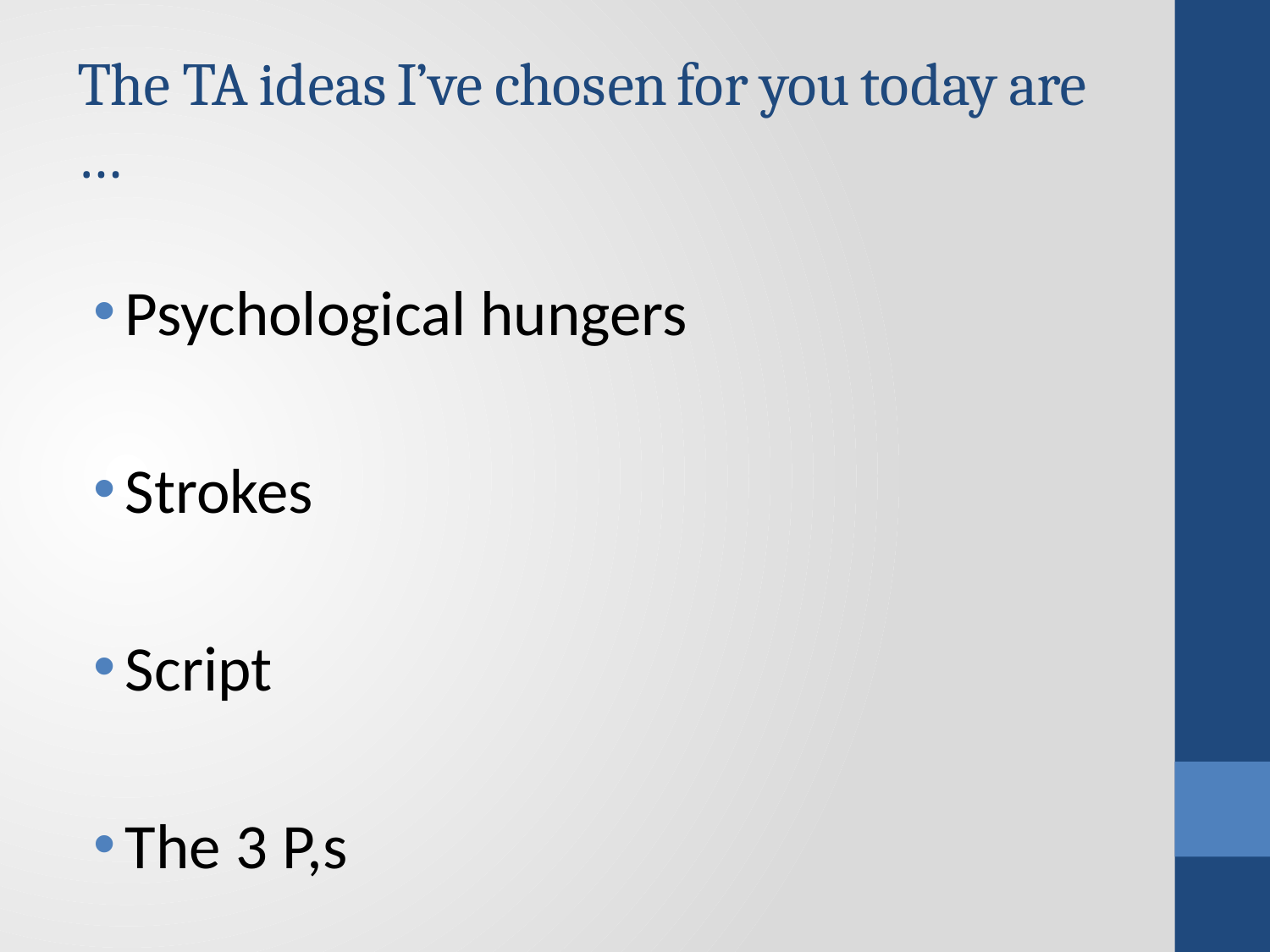

# The TA ideas I’ve chosen for you today are …
Psychological hungers

Strokes

Script

The 3 P,s